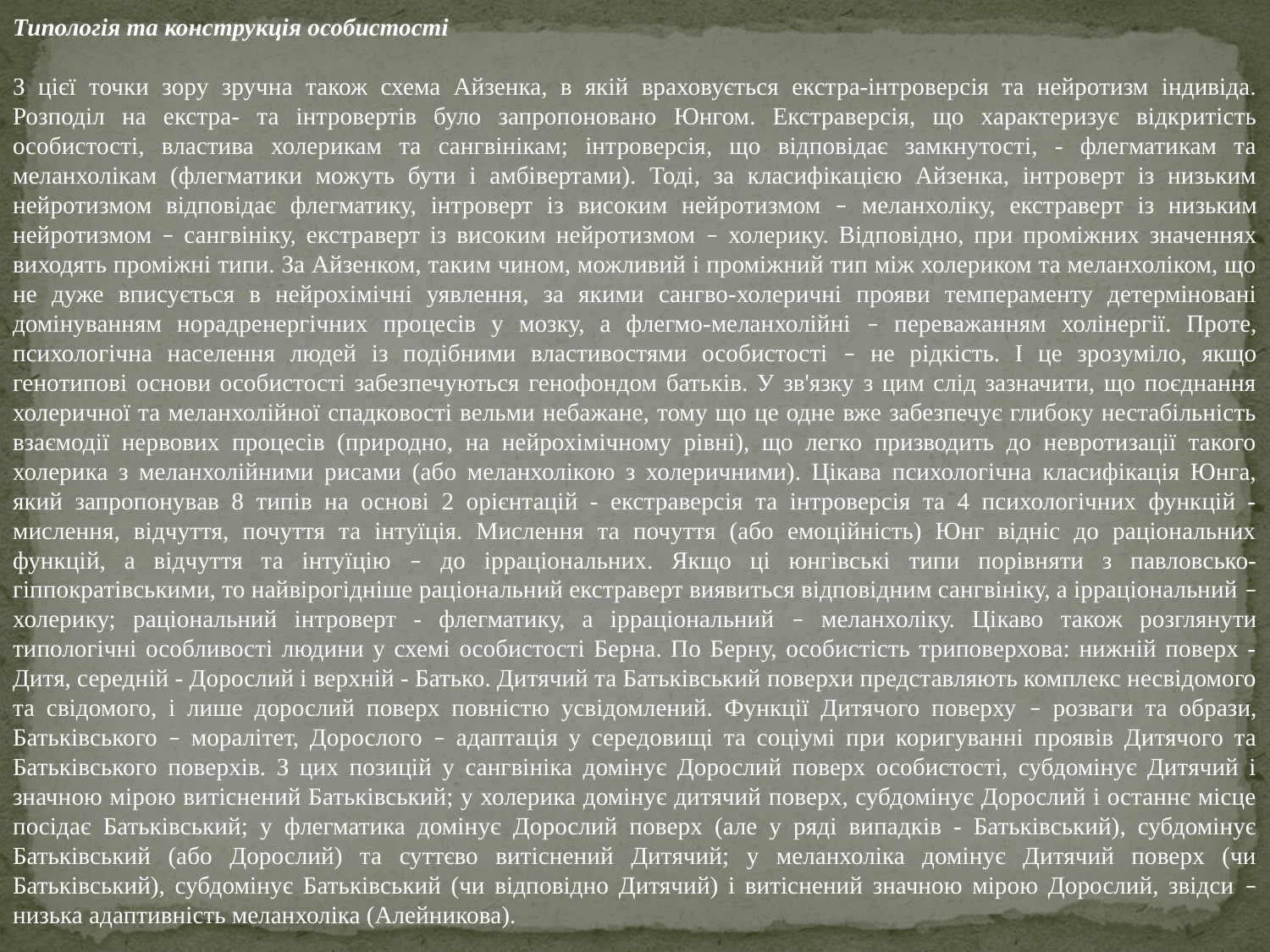

Типологія та конструкція особистості

З цієї точки зору зручна також схема Айзенка, в якій враховується екстра-інтроверсія та нейротизм індивіда. Розподіл на екстра- та інтровертів було запропоновано Юнгом. Екстраверсія, що характеризує відкритість особистості, властива холерикам та сангвінікам; інтроверсія, що відповідає замкнутості, - флегматикам та меланхолікам (флегматики можуть бути і амбівертами). Тоді, за класифікацією Айзенка, інтроверт із низьким нейротизмом відповідає флегматику, інтроверт із високим нейротизмом – меланхоліку, екстраверт із низьким нейротизмом – сангвініку, екстраверт із високим нейротизмом – холерику. Відповідно, при проміжних значеннях виходять проміжні типи. За Айзенком, таким чином, можливий і проміжний тип між холериком та меланхоліком, що не дуже вписується в нейрохімічні уявлення, за якими сангво-холеричні прояви темпераменту детерміновані домінуванням норадренергічних процесів у мозку, а флегмо-меланхолійні – переважанням холінергії. Проте, психологічна населення людей із подібними властивостями особистості – не рідкість. І це зрозуміло, якщо генотипові основи особистості забезпечуються генофондом батьків. У зв'язку з цим слід зазначити, що поєднання холеричної та меланхолійної спадковості вельми небажане, тому що це одне вже забезпечує глибоку нестабільність взаємодії нервових процесів (природно, на нейрохімічному рівні), що легко призводить до невротизації такого холерика з меланхолійними рисами (або меланхолікою з холеричними). Цікава психологічна класифікація Юнга, який запропонував 8 типів на основі 2 орієнтацій - екстраверсія та інтроверсія та 4 психологічних функцій - мислення, відчуття, почуття та інтуїція. Мислення та почуття (або емоційність) Юнг відніс до раціональних функцій, а відчуття та інтуїцію – до ірраціональних. Якщо ці юнгівські типи порівняти з павловсько-гіппократівськими, то найвірогідніше раціональний екстраверт виявиться відповідним сангвініку, а ірраціональний – холерику; раціональний інтроверт - флегматику, а ірраціональний – меланхоліку. Цікаво також розглянути типологічні особливості людини у схемі особистості Берна. По Берну, особистість триповерхова: нижній поверх - Дитя, середній - Дорослий і верхній - Батько. Дитячий та Батьківський поверхи представляють комплекс несвідомого та свідомого, і лише дорослий поверх повністю усвідомлений. Функції Дитячого поверху – розваги та образи, Батьківського – моралітет, Дорослого – адаптація у середовищі та соціумі при коригуванні проявів Дитячого та Батьківського поверхів. З цих позицій у сангвініка домінує Дорослий поверх особистості, субдомінує Дитячий і значною мірою витіснений Батьківський; у холерика домінує дитячий поверх, субдомінує Дорослий і останнє місце посідає Батьківський; у флегматика домінує Дорослий поверх (але у ряді випадків - Батьківський), субдомінує Батьківський (або Дорослий) та суттєво витіснений Дитячий; у меланхоліка домінує Дитячий поверх (чи Батьківський), субдомінує Батьківський (чи відповідно Дитячий) і витіснений значною мірою Дорослий, звідси – низька адаптивність меланхоліка (Алейникова).